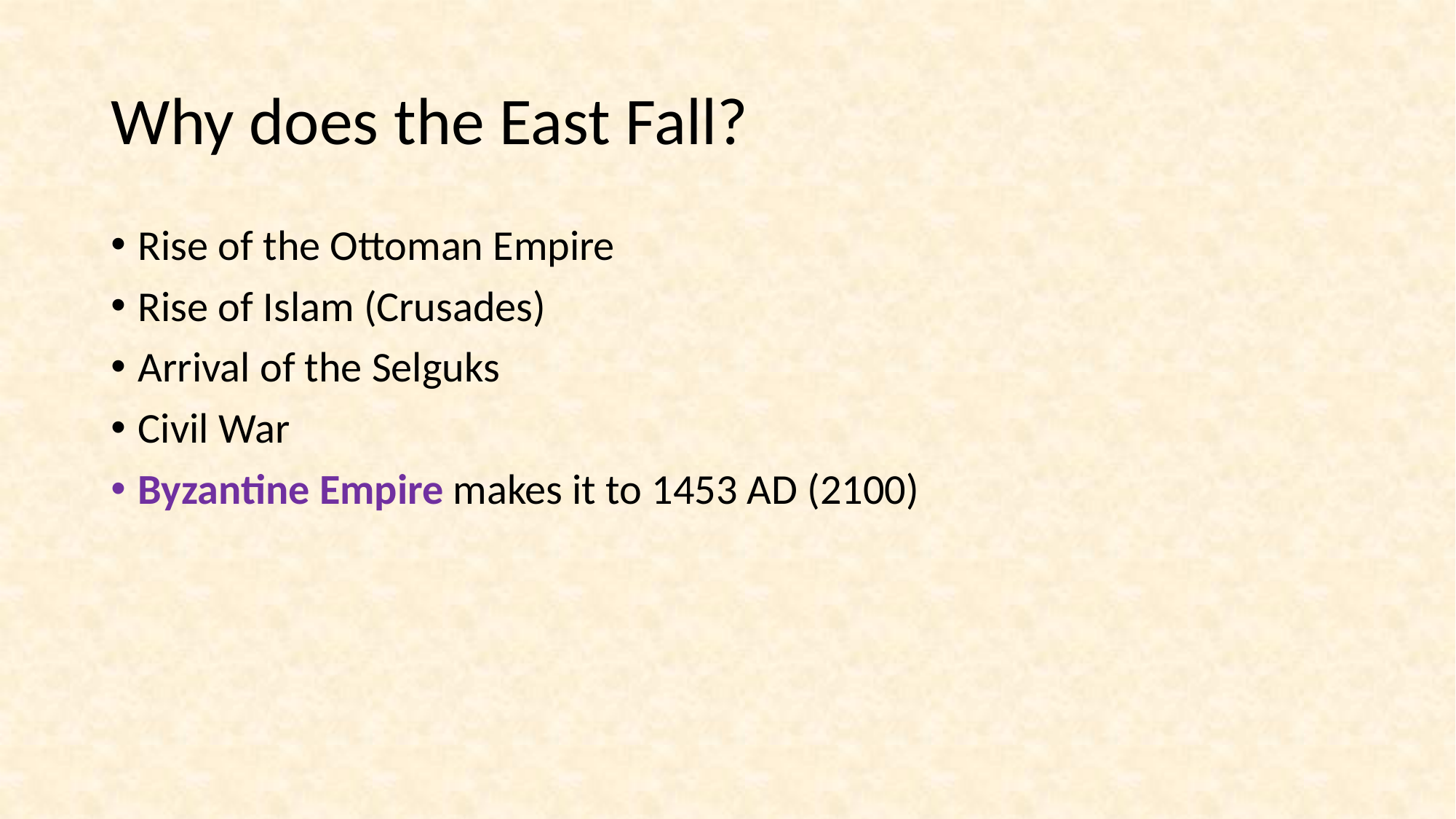

# Why does the East Fall?
Rise of the Ottoman Empire
Rise of Islam (Crusades)
Arrival of the Selguks
Civil War
Byzantine Empire makes it to 1453 AD (2100)